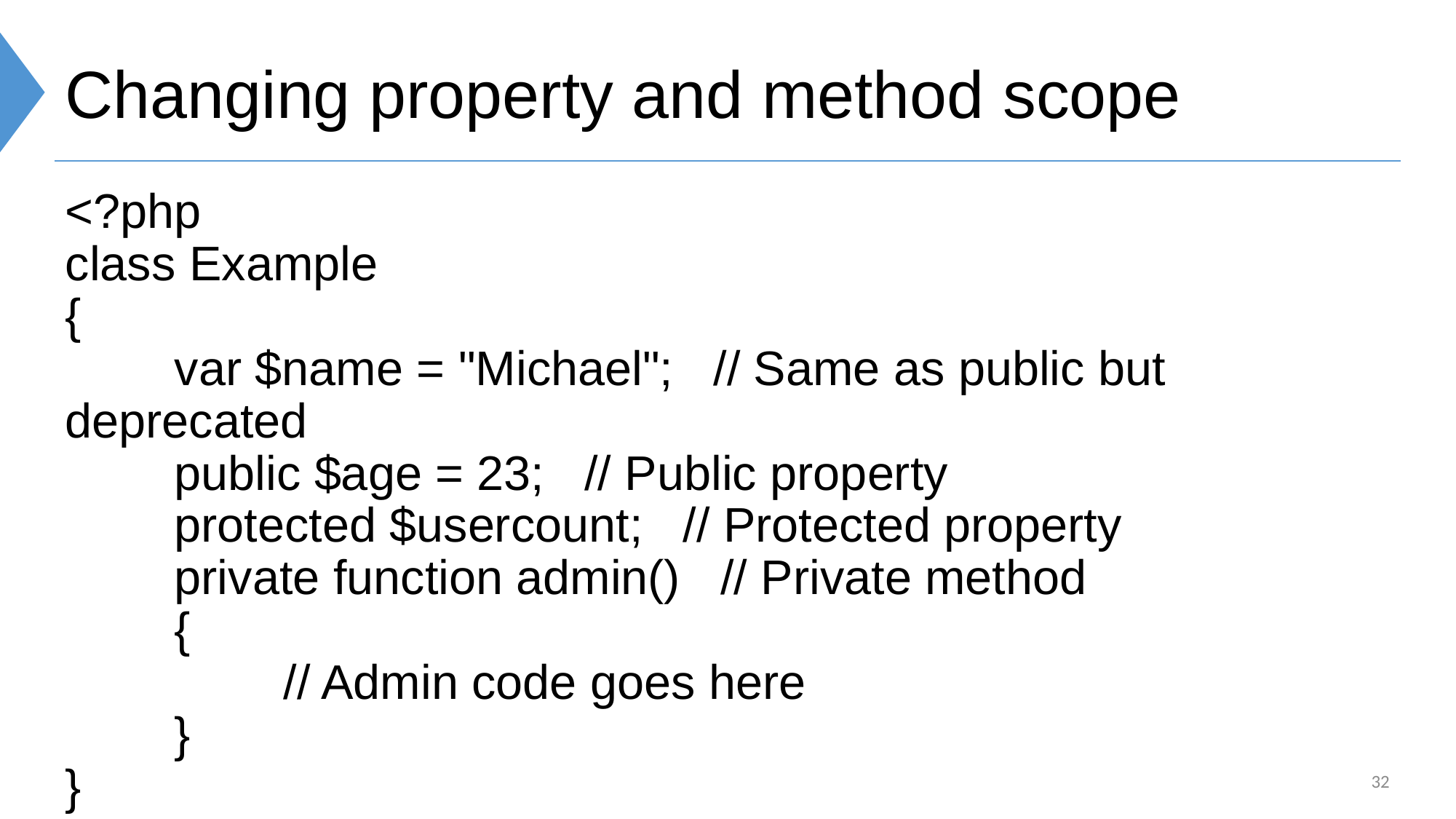

# Changing property and method scope
<?php
class Example
{
	var $name = "Michael";   // Same as public but deprecated
	public $age = 23;   // Public property
	protected $usercount;   // Protected property
	private function admin()   // Private method
	{
		// Admin code goes here
	}
}
?>
32